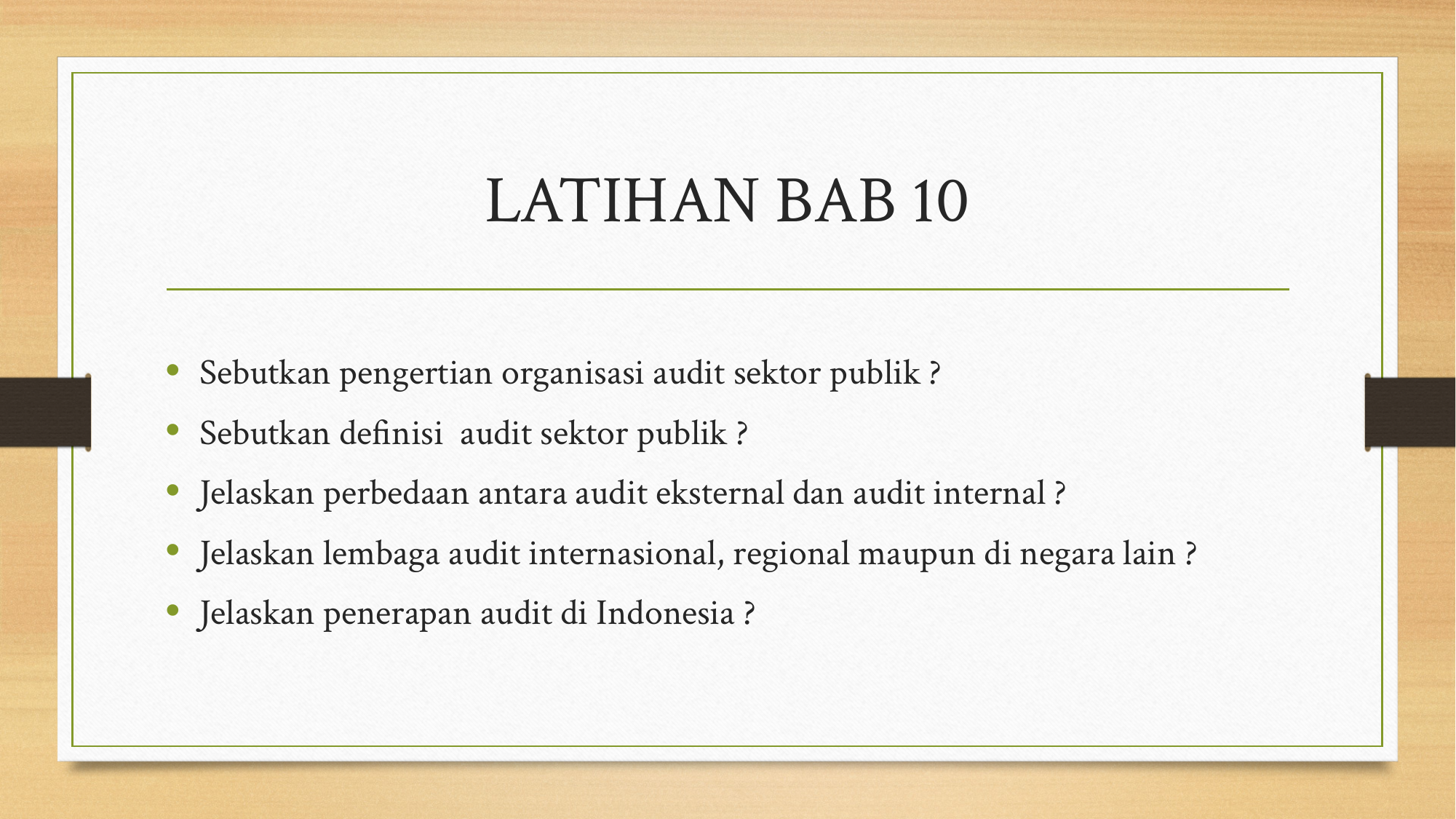

# LATIHAN BAB 10
Sebutkan pengertian organisasi audit sektor publik ?
Sebutkan definisi  audit sektor publik ?
Jelaskan perbedaan antara audit eksternal dan audit internal ?
Jelaskan lembaga audit internasional, regional maupun di negara lain ?
Jelaskan penerapan audit di Indonesia ?